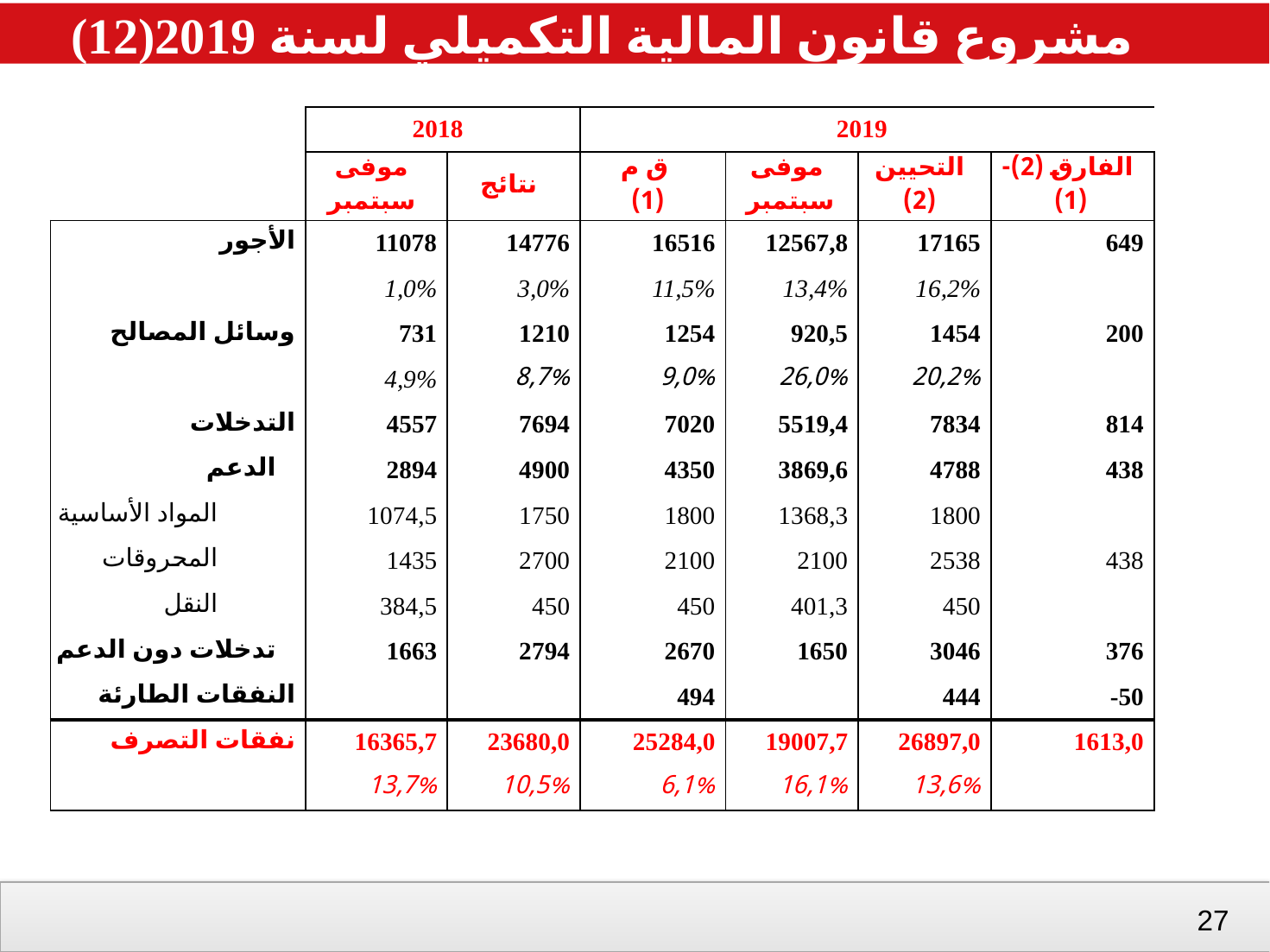

مشروع قانون المالية التكميلي لسنة 2019(12)
|  | 2018 |  | 2019 |  |  |  |
| --- | --- | --- | --- | --- | --- | --- |
|  | موفى سبتمبر | نتائج | ق م (1) | موفى سبتمبر | التحيين (2) | الفارق (2)-(1) |
| الأجور | 11078 | 14776 | 16516 | 12567,8 | 17165 | 649 |
|  | 1,0% | 3,0% | 11,5% | 13,4% | 16,2% |  |
| وسائل المصالح | 731 | 1210 | 1254 | 920,5 | 1454 | 200 |
|  | 4,9% | 8,7% | 9,0% | 26,0% | 20,2% |  |
| التدخلات | 4557 | 7694 | 7020 | 5519,4 | 7834 | 814 |
| الدعم | 2894 | 4900 | 4350 | 3869,6 | 4788 | 438 |
| المواد الأساسية | 1074,5 | 1750 | 1800 | 1368,3 | 1800 |  |
| المحروقات | 1435 | 2700 | 2100 | 2100 | 2538 | 438 |
| النقل | 384,5 | 450 | 450 | 401,3 | 450 |  |
| تدخلات دون الدعم | 1663 | 2794 | 2670 | 1650 | 3046 | 376 |
| النفقات الطارئة |  |  | 494 |  | 444 | -50 |
| نفقات التصرف | 16365,7 | 23680,0 | 25284,0 | 19007,7 | 26897,0 | 1613,0 |
|  | 13,7% | 10,5% | 6,1% | 16,1% | 13,6% |  |

27